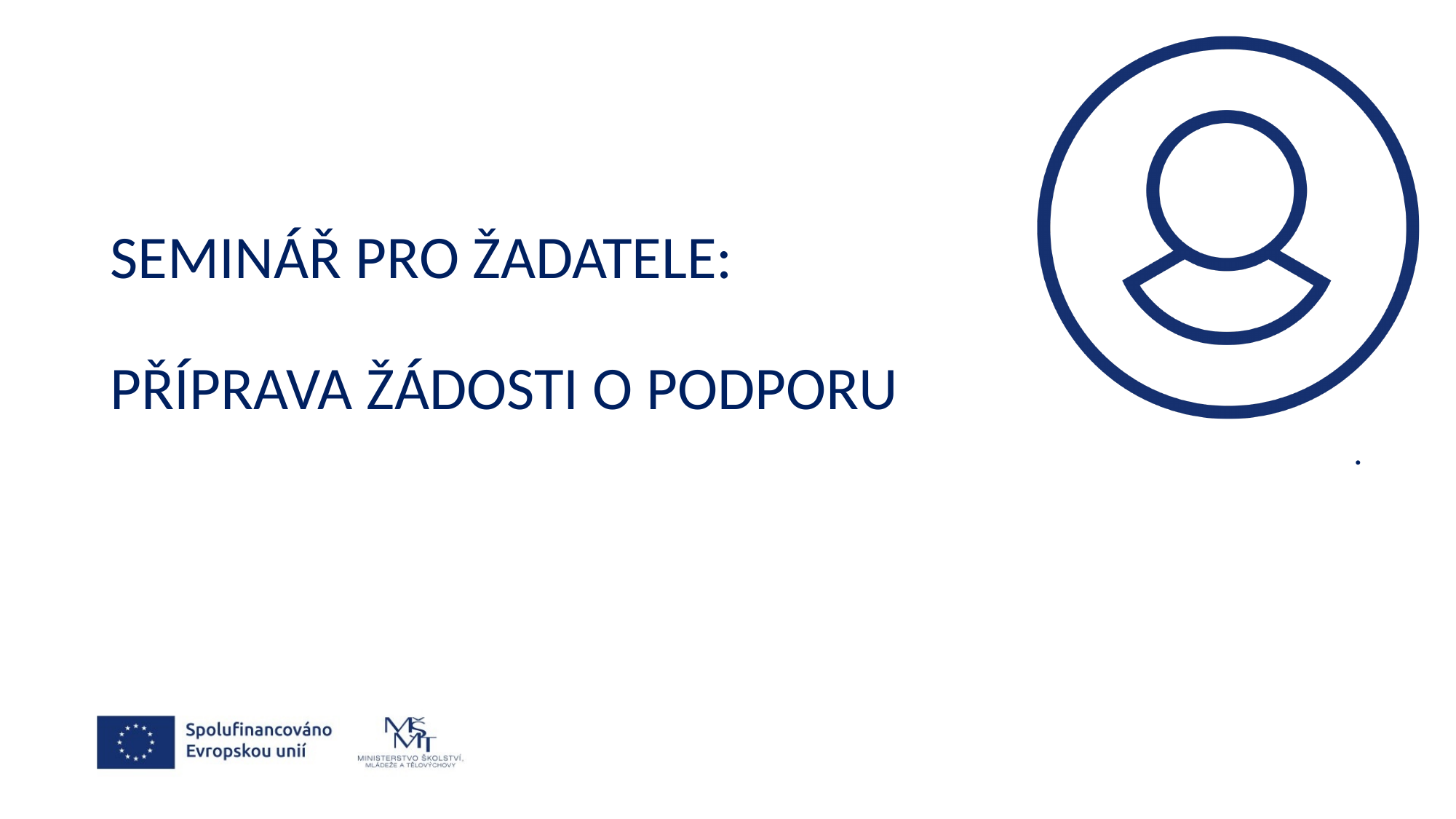

# SEMINÁŘ PRO ŽADATELE: PŘÍPRAVA ŽÁDOSTI O PODPORU
.